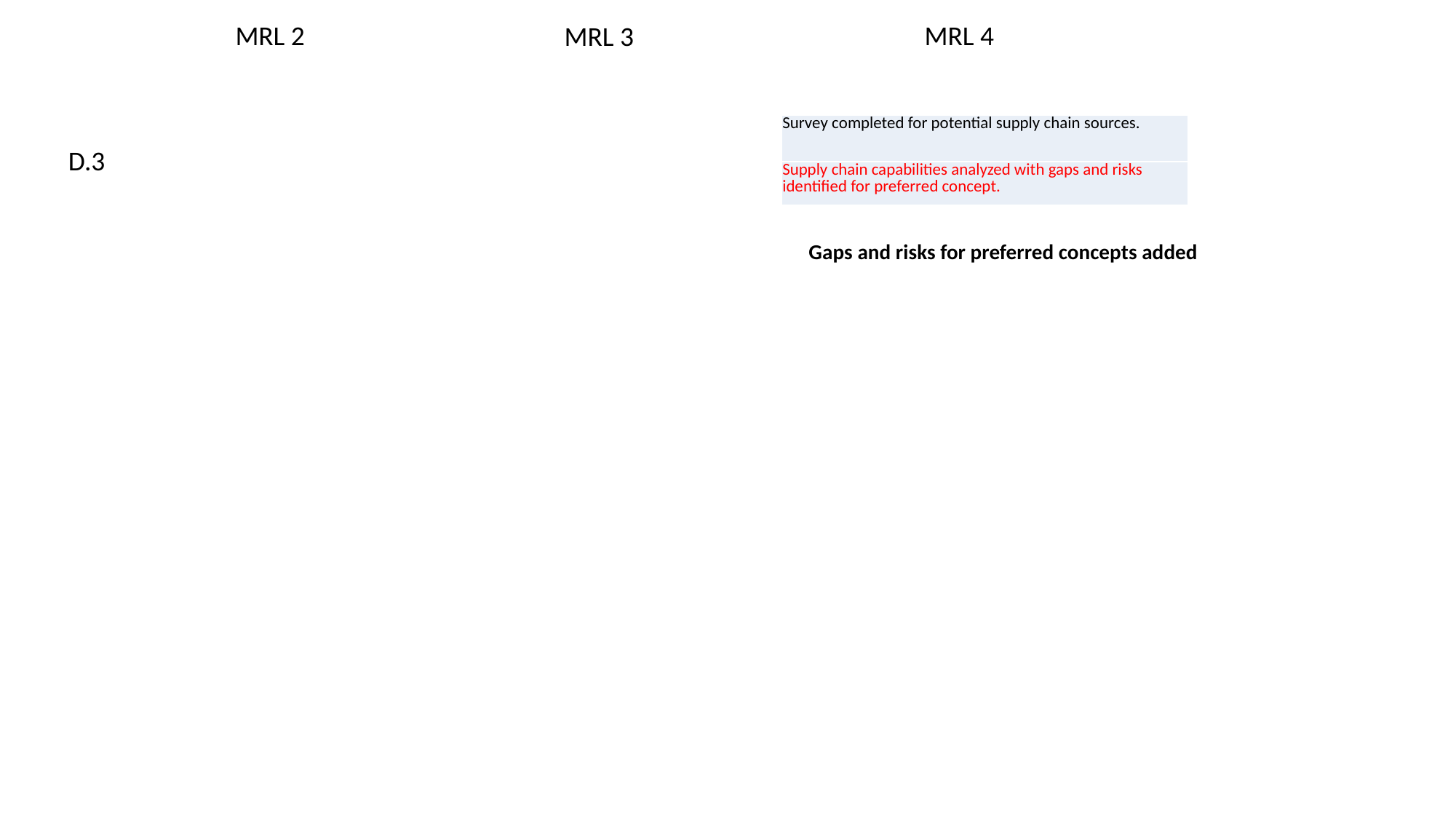

MRL 2
MRL 4
MRL 3
| Survey completed for potential supply chain sources. |
| --- |
| Supply chain capabilities analyzed with gaps and risks identified for preferred concept. |
D.3
Gaps and risks for preferred concepts added